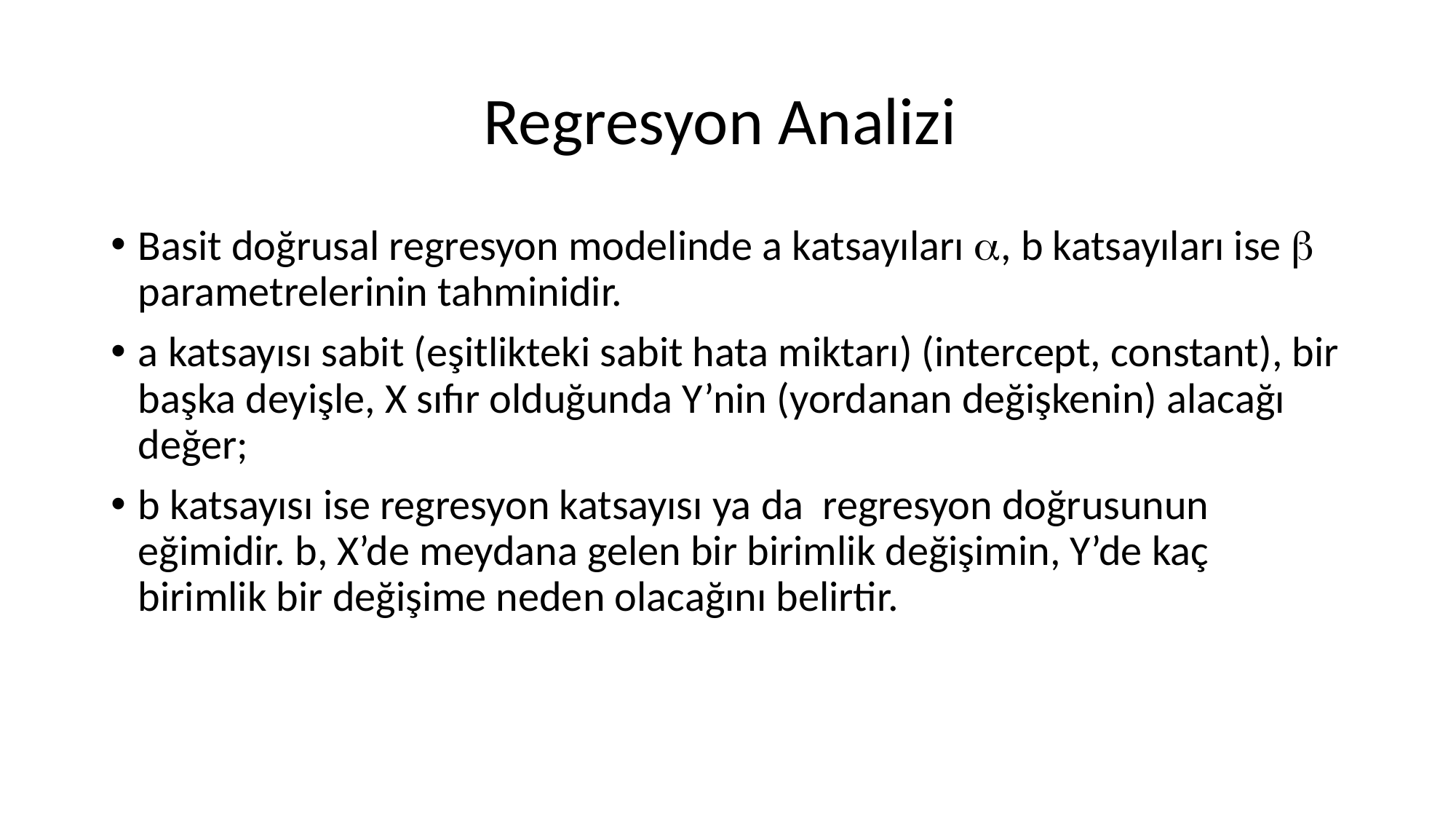

# Regresyon Analizi
Basit doğrusal regresyon modelinde a katsayıları α, b katsayıları ise β parametrelerinin tahminidir.
a katsayısı sabit (eşitlikteki sabit hata miktarı) (intercept, constant), bir başka deyişle, X sıfır olduğunda Y’nin (yordanan değişkenin) alacağı değer;
b katsayısı ise regresyon katsayısı ya da  regresyon doğrusunun eğimidir. b, X’de meydana gelen bir birimlik değişimin, Y’de kaç birimlik bir değişime neden olacağını belirtir.